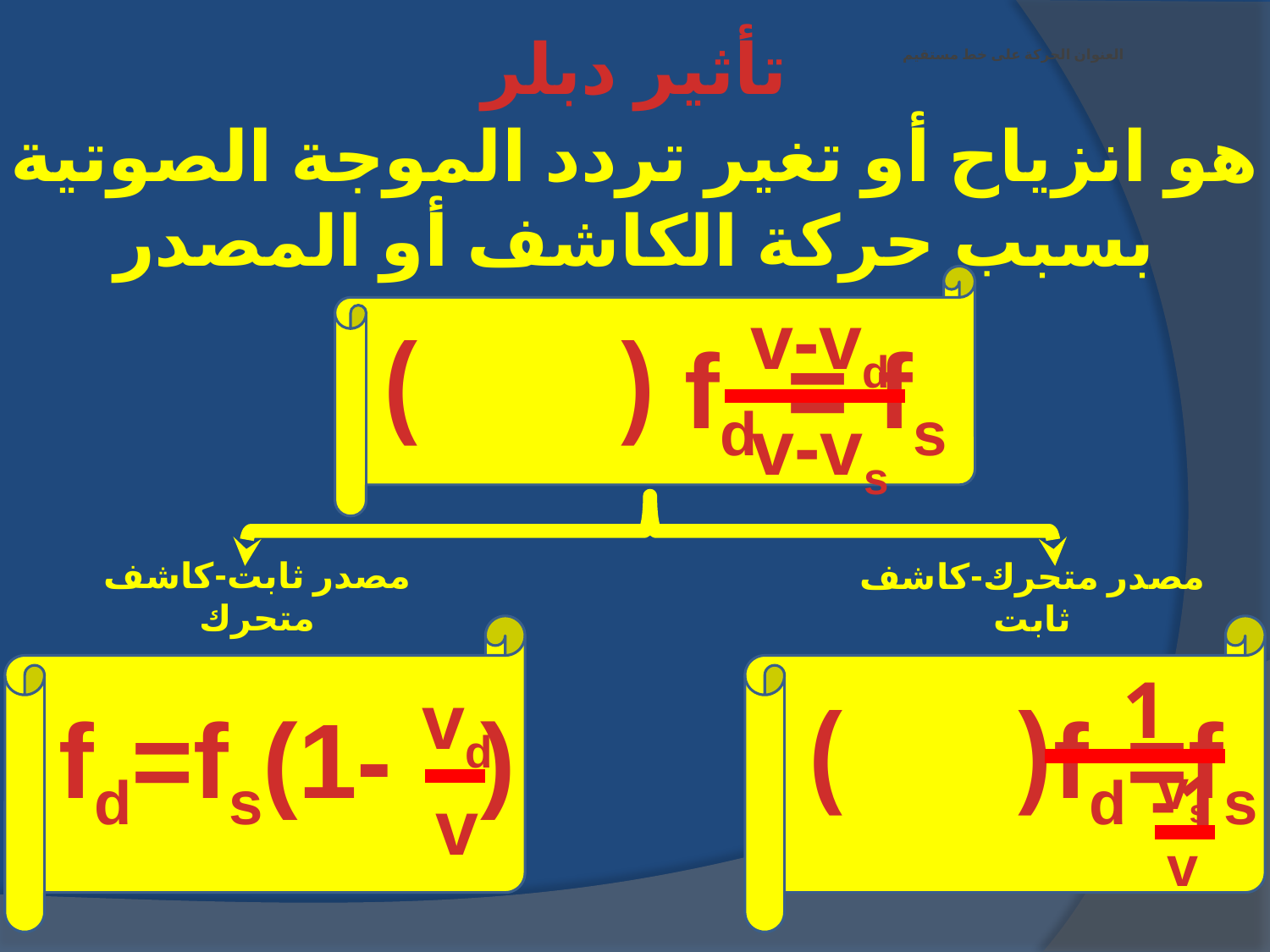

تأثير دبلر
# العنوان الحركة على خط مستقيم
هو انزياح أو تغير تردد الموجة الصوتية بسبب حركة الكاشف أو المصدر

v-vd
v-vs
fd = fs (       )
مصدر ثابت-كاشف متحرك
مصدر متحرك-كاشف ثابت

vd
v
fd=fs(1-   )

1
1-
fd=fs(      )
vs
v